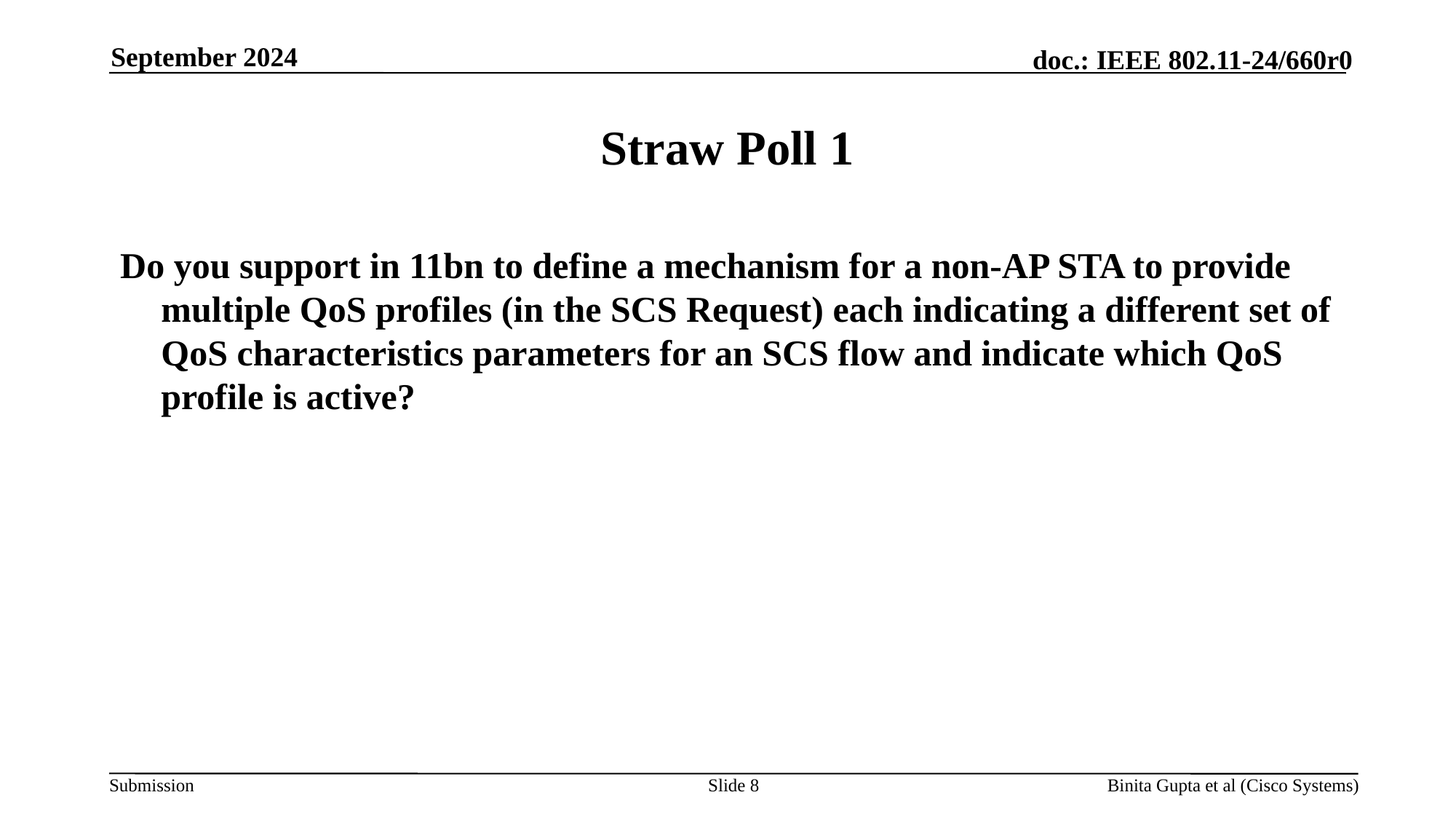

September 2024
# Straw Poll 1
Do you support in 11bn to define a mechanism for a non-AP STA to provide multiple QoS profiles (in the SCS Request) each indicating a different set of QoS characteristics parameters for an SCS flow and indicate which QoS profile is active?

Slide 8
Binita Gupta et al (Cisco Systems)